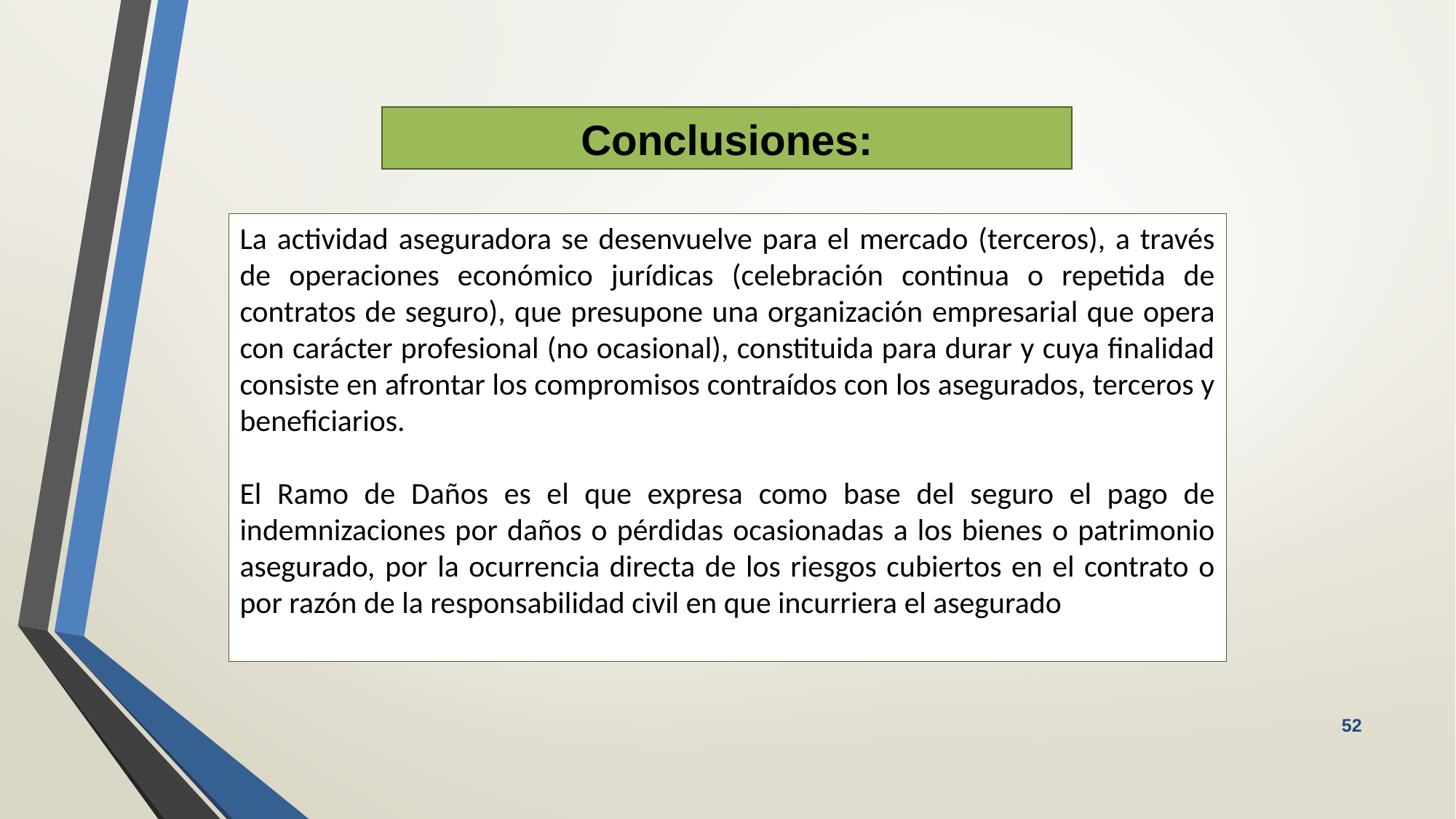

Conclusiones:
La actividad aseguradora se desenvuelve para el mercado (terceros), a través de operaciones económico jurídicas (celebración continua o repetida de contratos de seguro), que presupone una organización empresarial que opera con carácter profesional (no ocasional), constituida para durar y cuya finalidad consiste en afrontar los compromisos contraídos con los asegurados, terceros y beneficiarios.

El Ramo de Daños es el que expresa como base del seguro el pago de indemnizaciones por daños o pérdidas ocasionadas a los bienes o patrimonio asegurado, por la ocurrencia directa de los riesgos cubiertos en el contrato o por razón de la responsabilidad civil en que incurriera el asegurado

52